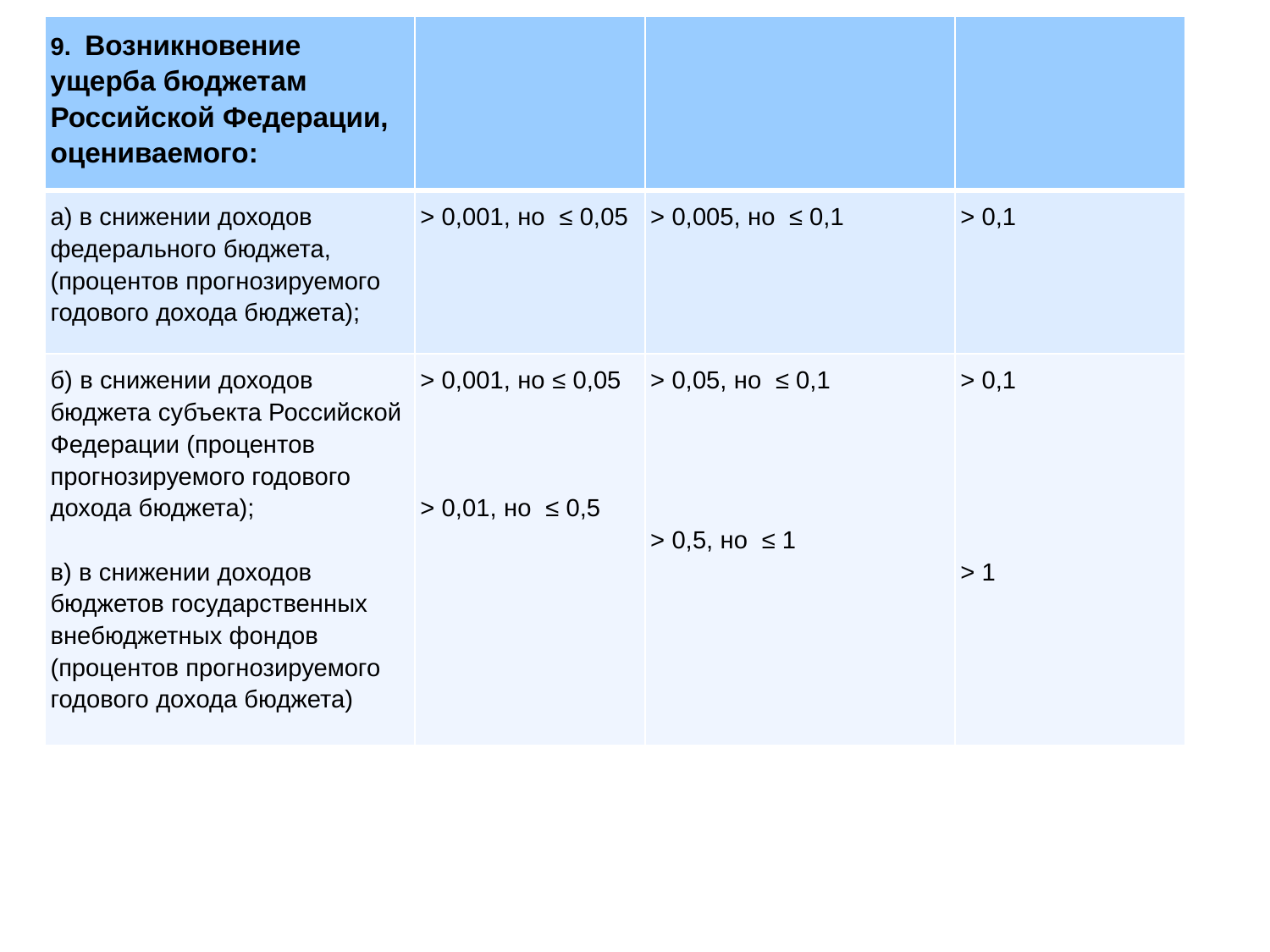

| 9. Возникновение ущерба бюджетам Российской Федерации, оцениваемого: |  |  |  |
| --- | --- | --- | --- |
| а) в снижении доходов федерального бюджета, (процентов прогнозируемого годового дохода бюджета); | > 0,001, но ≤ 0,05 | > 0,005, но ≤ 0,1 | > 0,1 |
| б) в снижении доходов бюджета субъекта Российской Федерации (процентов прогнозируемого годового дохода бюджета); в) в снижении доходов бюджетов государственных внебюджетных фондов (процентов прогнозируемого годового дохода бюджета) | > 0,001, но ≤ 0,05 > 0,01, но ≤ 0,5 | > 0,05, но ≤ 0,1 > 0,5, но ≤ 1 | > 0,1 > 1 |